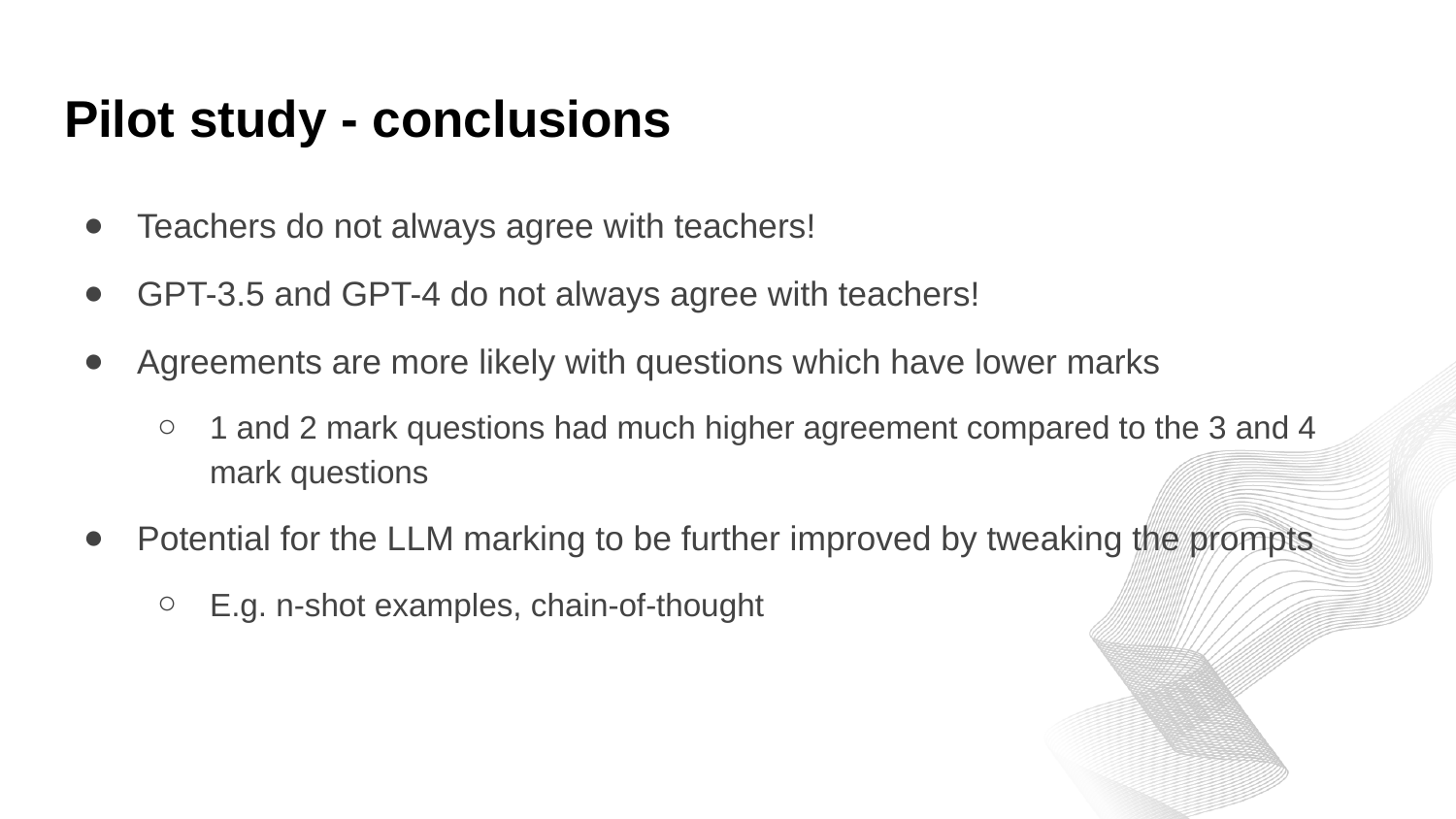

# Pilot study - conclusions
Teachers do not always agree with teachers!
GPT-3.5 and GPT-4 do not always agree with teachers!
Agreements are more likely with questions which have lower marks
1 and 2 mark questions had much higher agreement compared to the 3 and 4 mark questions
Potential for the LLM marking to be further improved by tweaking the prompts
E.g. n-shot examples, chain-of-thought